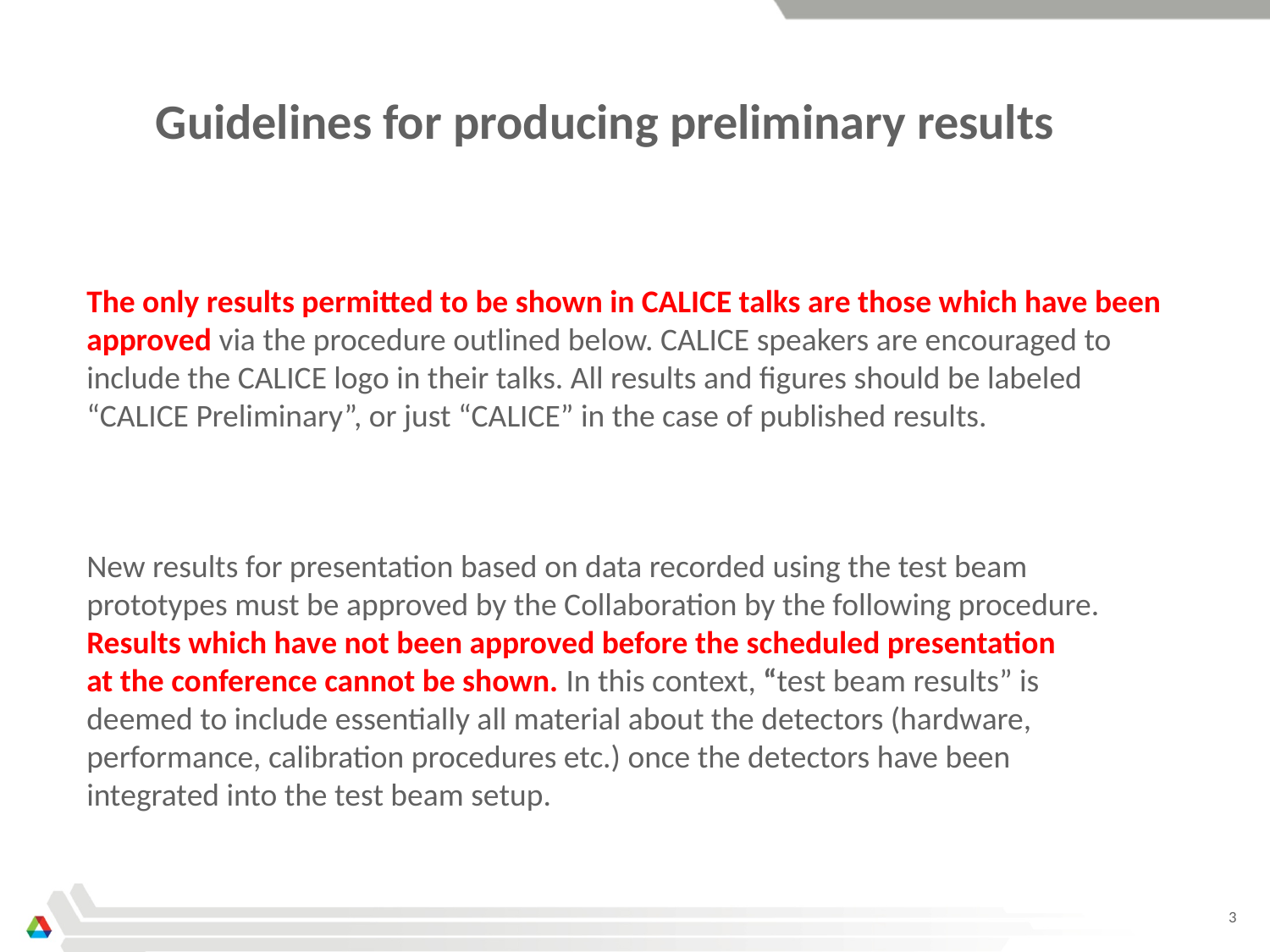

Guidelines for producing preliminary results
The only results permitted to be shown in CALICE talks are those which have been
approved via the procedure outlined below. CALICE speakers are encouraged to
include the CALICE logo in their talks. All results and figures should be labeled
“CALICE Preliminary”, or just “CALICE” in the case of published results.
New results for presentation based on data recorded using the test beam
prototypes must be approved by the Collaboration by the following procedure.
Results which have not been approved before the scheduled presentation
at the conference cannot be shown. In this context, “test beam results” is
deemed to include essentially all material about the detectors (hardware,
performance, calibration procedures etc.) once the detectors have been
integrated into the test beam setup.
3